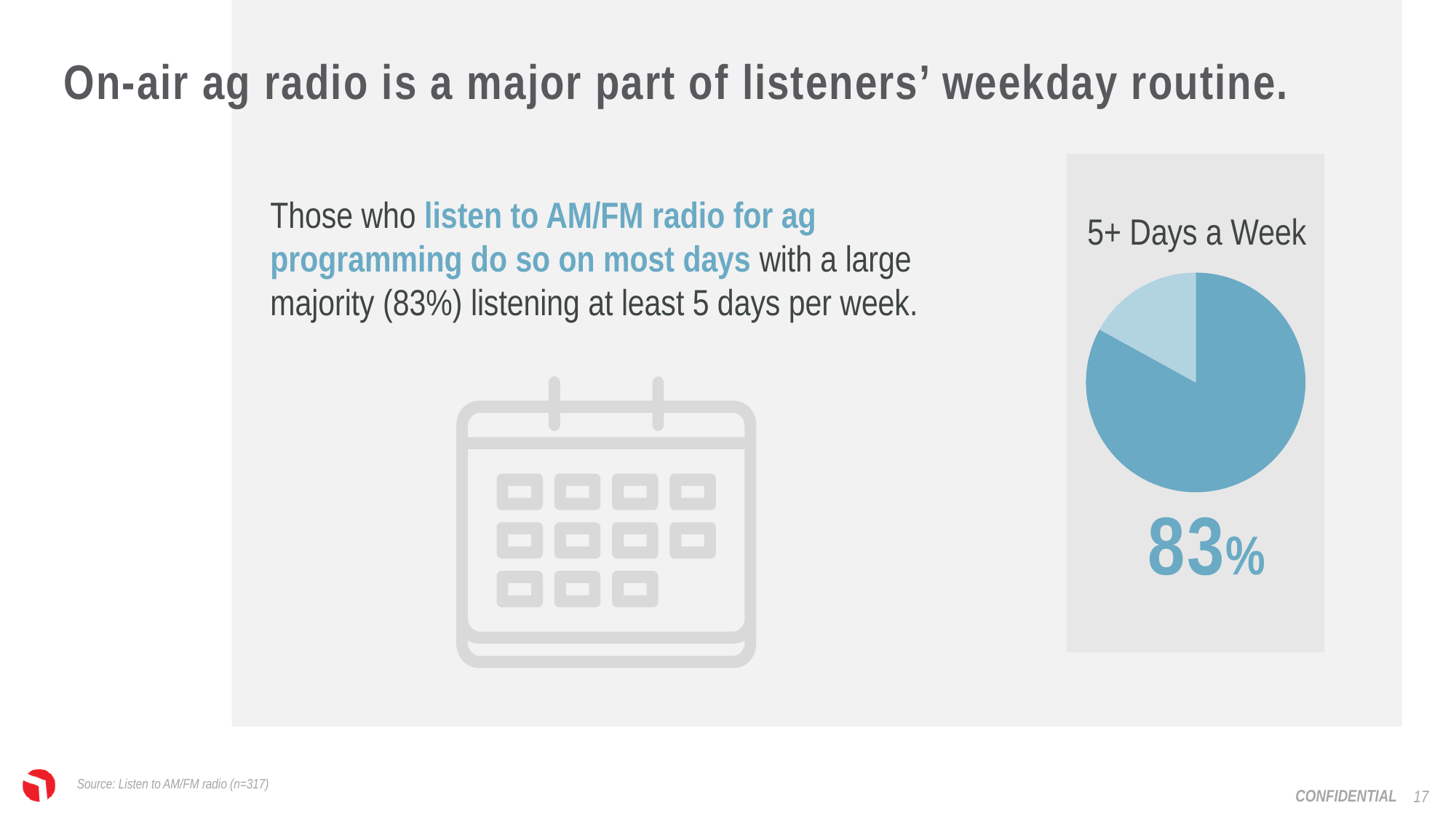

On-air ag radio is a major part of listeners’ weekday routine.

Those who listen to AM/FM radio for ag programming do so on most days with a large majority (83%) listening at least 5 days per week.
5+ Days a Week

### Chart

| Category | Column1 |
|---|---|
|  | 0.83 |
|  | 0.17000000000000004 |
83%
Source: Listen to AM/FM radio (n=317)
17